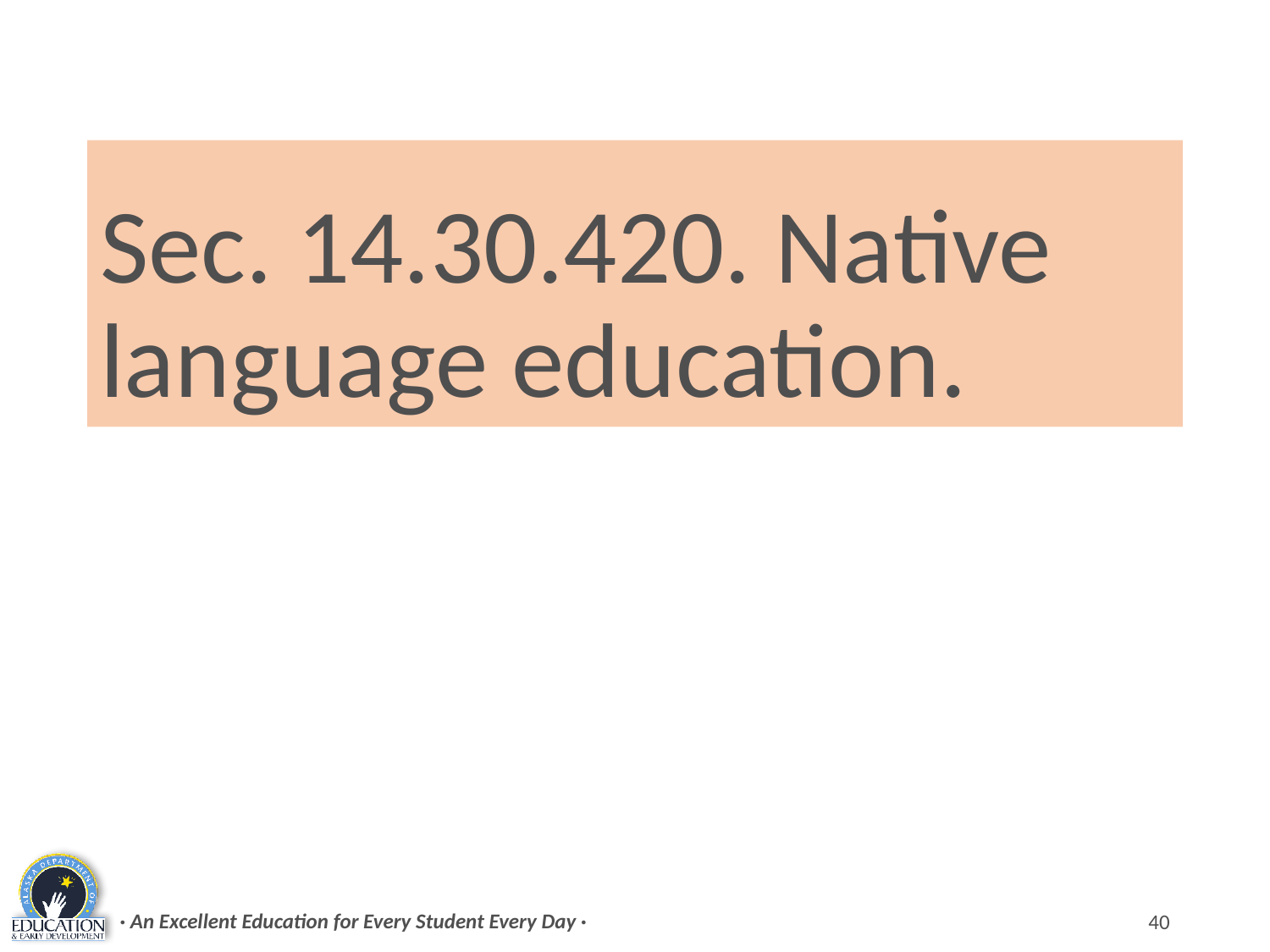

# Sec. 14.30.420. Native language education.
· An Excellent Education for Every Student Every Day ·
40